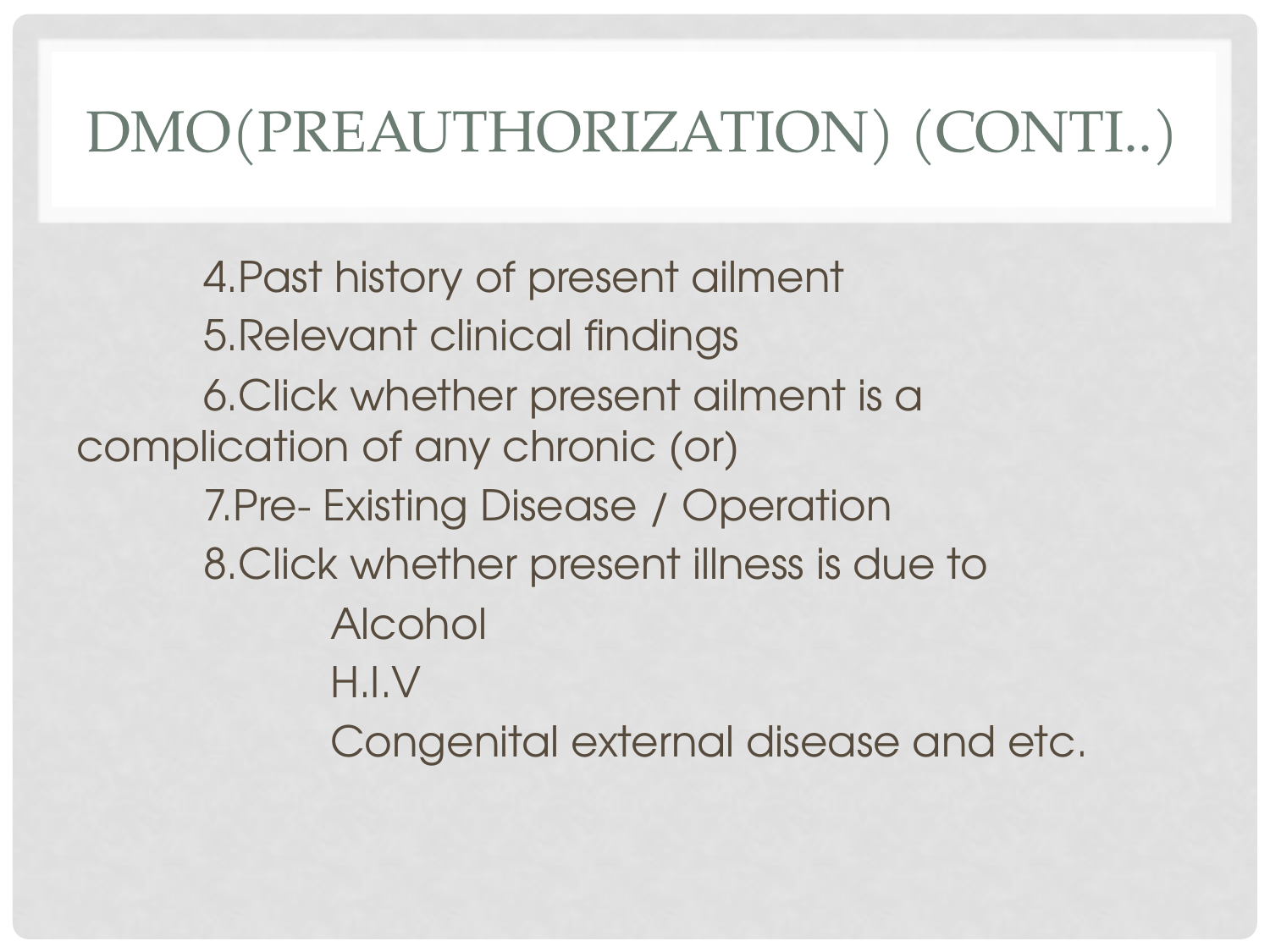

# DMO(Preauthorization) (conti..)
	4.Past history of present ailment
	5.Relevant clinical findings
	6.Click whether present ailment is a complication of any chronic (or)
 	7.Pre- Existing Disease / Operation
	8.Click whether present illness is due to
 		Alcohol
 		H.I.V
		Congenital external disease and etc.